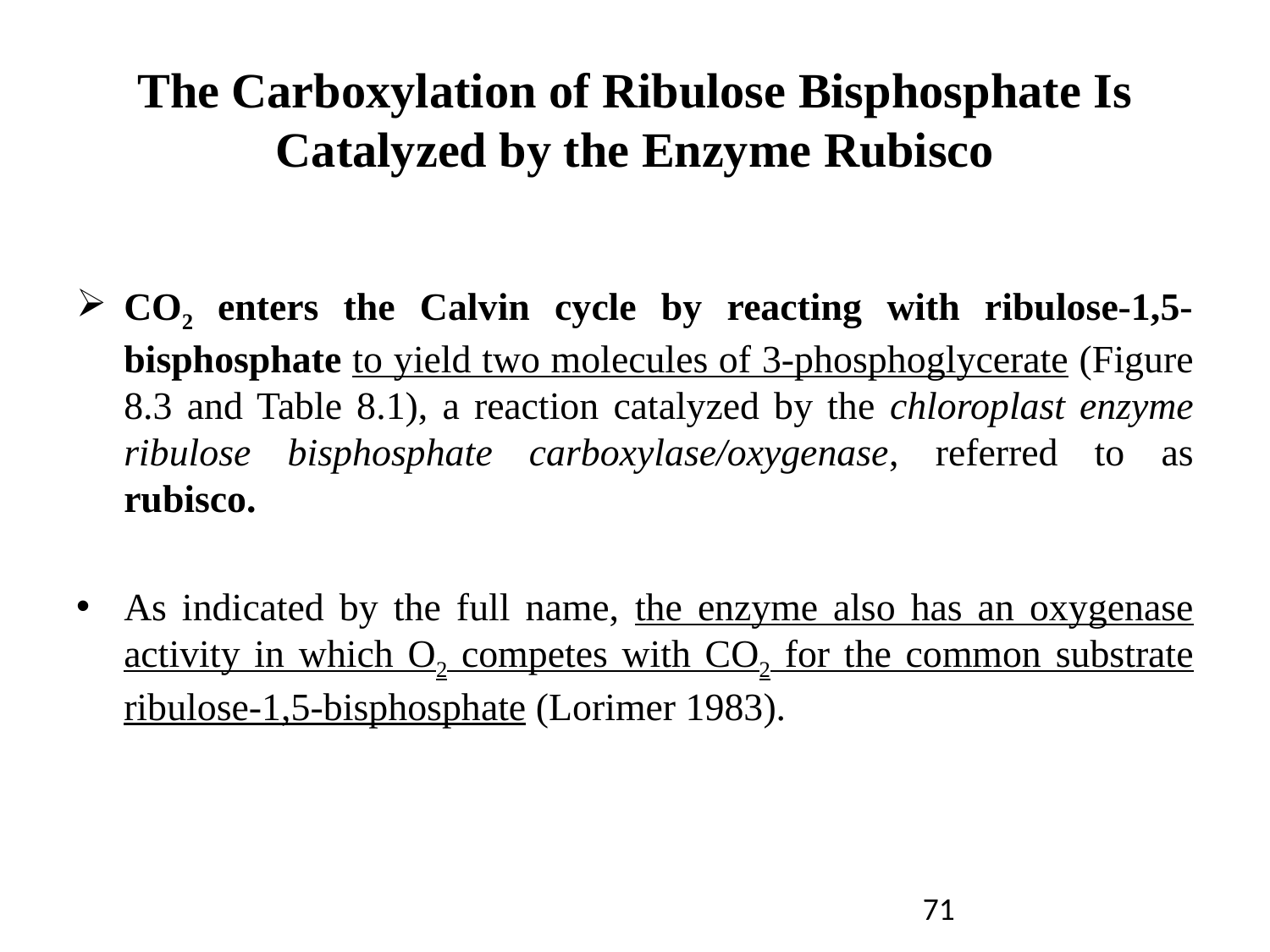

The Carboxylation of Ribulose Bisphosphate Is Catalyzed by the Enzyme Rubisco
CO2 enters the Calvin cycle by reacting with ribulose-1,5-bisphosphate to yield two molecules of 3-phosphoglycerate (Figure 8.3 and Table 8.1), a reaction catalyzed by the chloroplast enzyme ribulose bisphosphate carboxylase/oxygenase, referred to as rubisco.

As indicated by the full name, the enzyme also has an oxygenase activity in which O2 competes with CO2 for the common substrate ribulose-1,5-bisphosphate (Lorimer 1983).
71